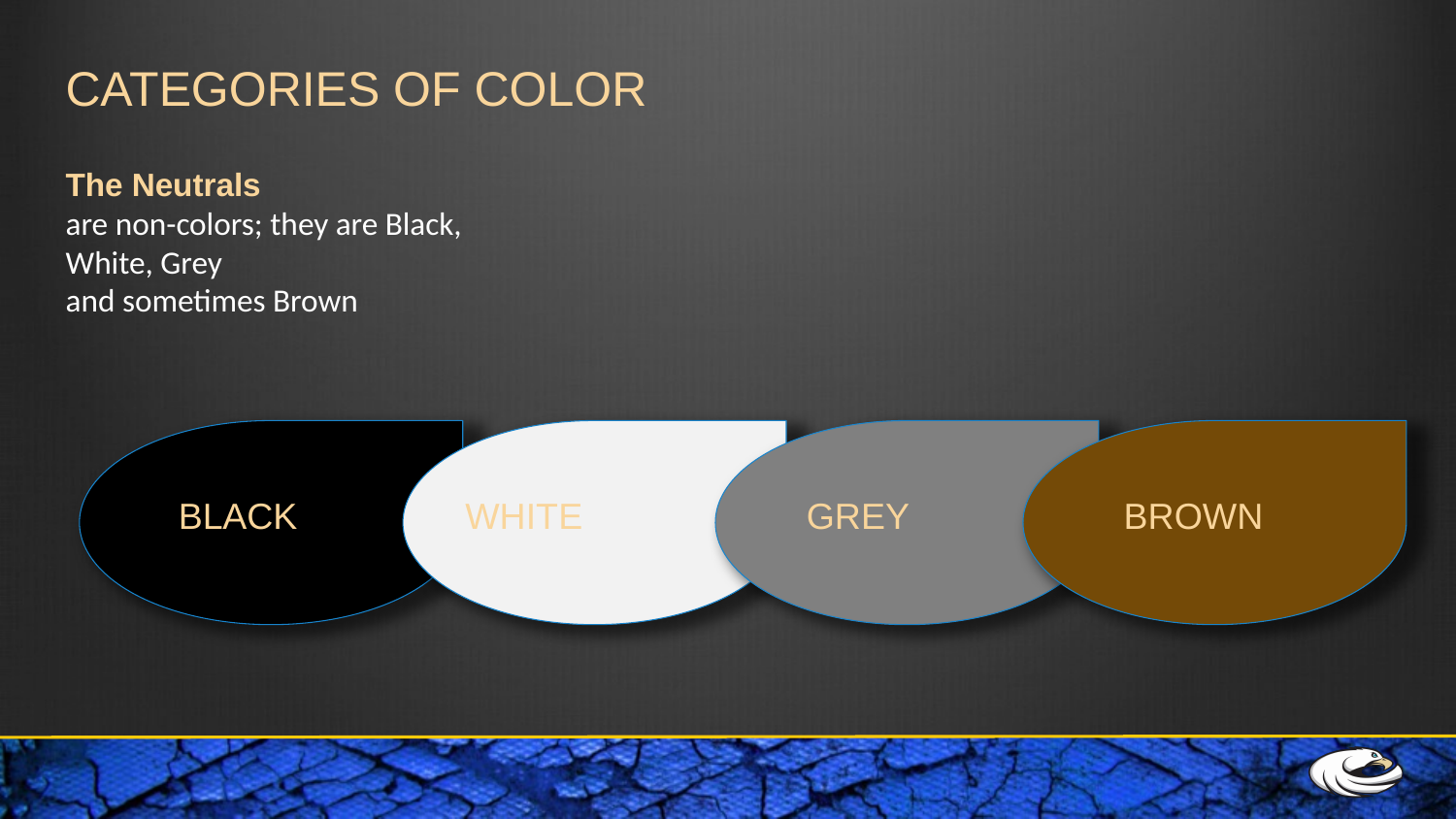

CATEGORIES OF COLOR

The Neutrals
are non-colors; they are Black,
White, Grey
and sometimes Brown

GREY
BROWN
BLACK
WHITE